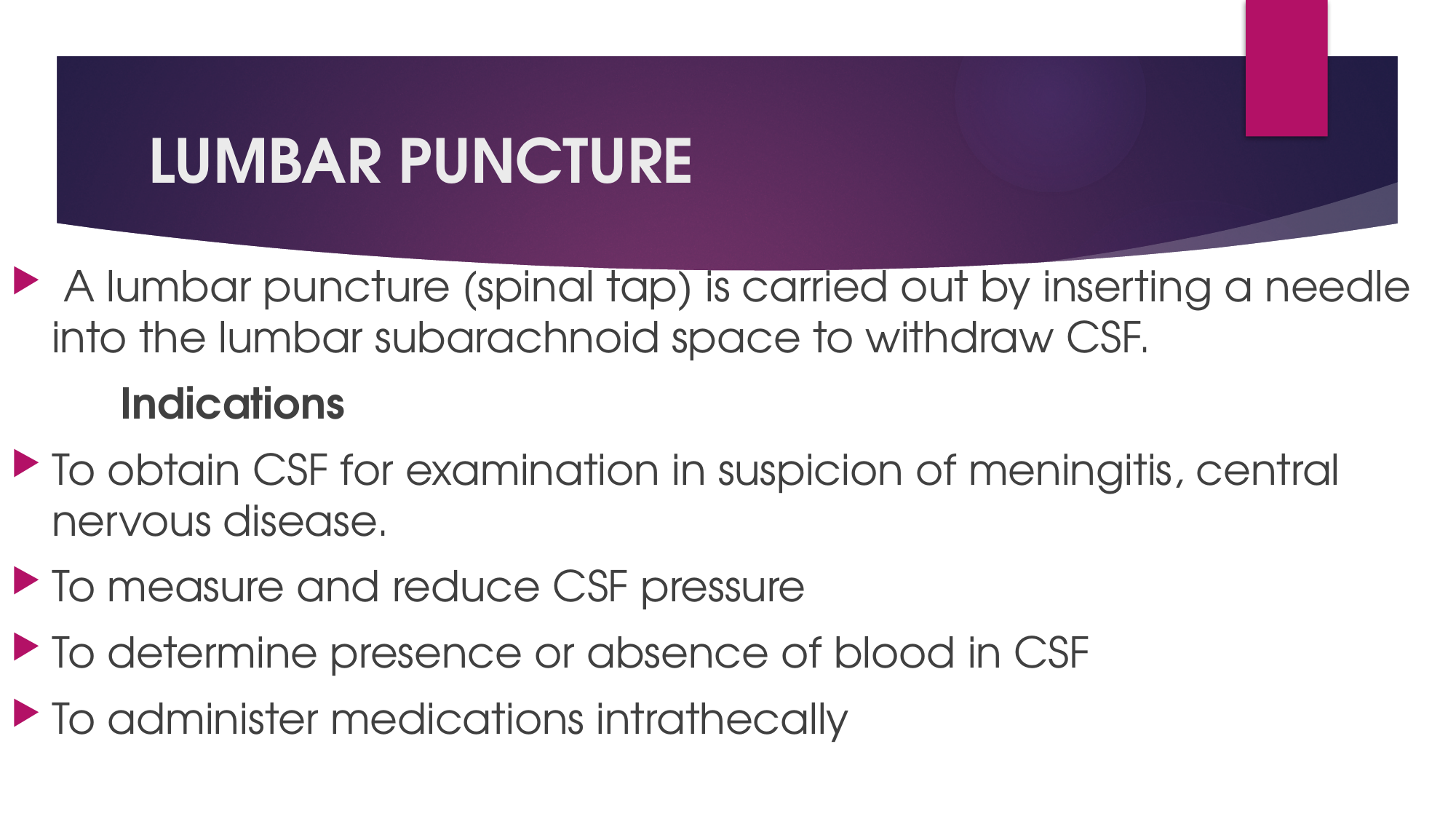

# LUMBAR PUNCTURE
 A lumbar puncture (spinal tap) is carried out by inserting a needle into the lumbar subarachnoid space to withdraw CSF.
	Indications
To obtain CSF for examination in suspicion of meningitis, central nervous disease.
To measure and reduce CSF pressure
To determine presence or absence of blood in CSF
To administer medications intrathecally